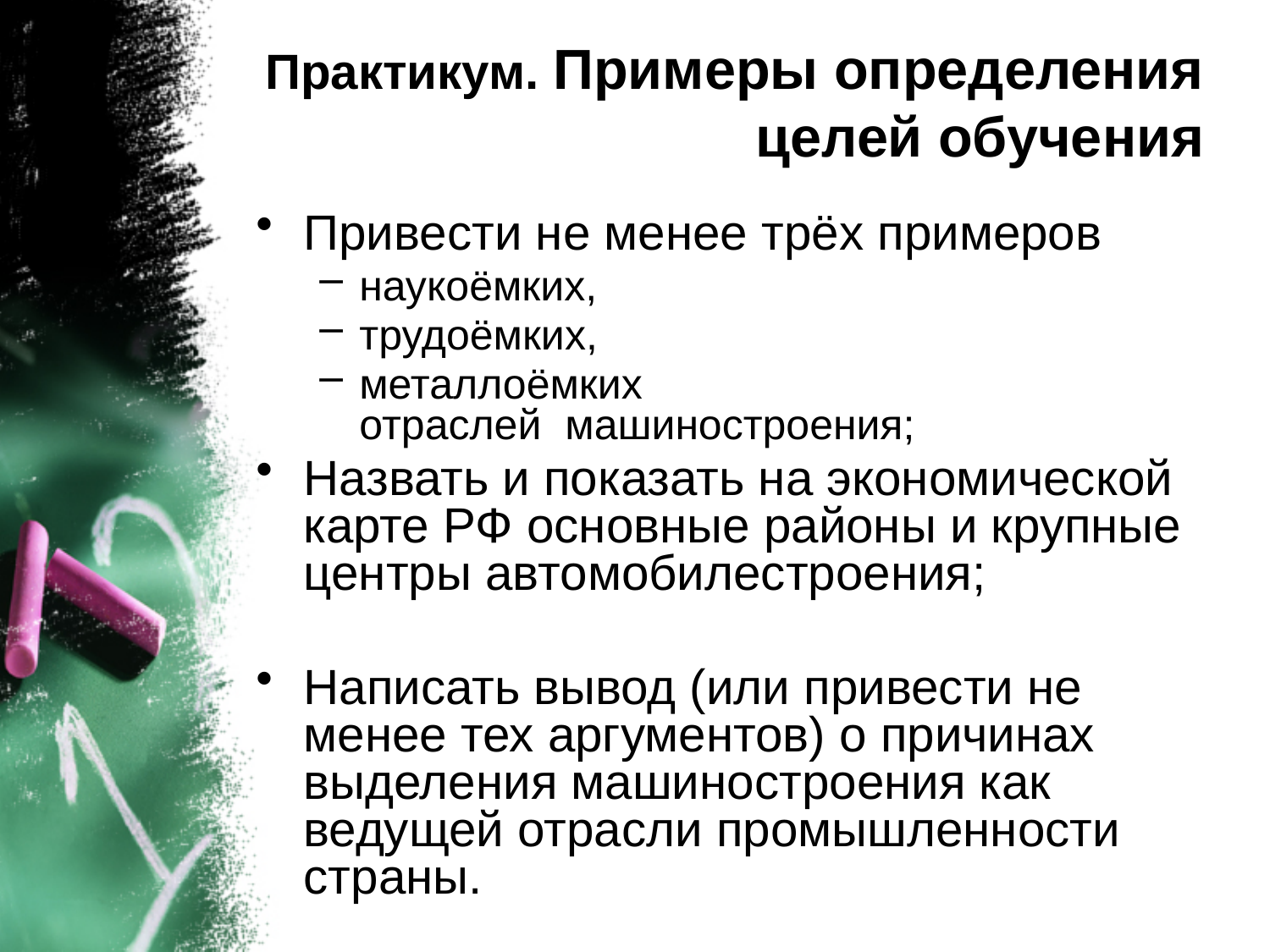

# Практикум. Примеры определения целей обучения
Привести не менее трёх примеров
наукоёмких,
трудоёмких,
металлоёмких
отраслей  машиностроения;
Назвать и показать на экономической карте РФ основные районы и крупные центры автомобилестроения;

Написать вывод (или привести не менее тех аргументов) о причинах выделения машиностроения как ведущей отрасли промышленности страны.